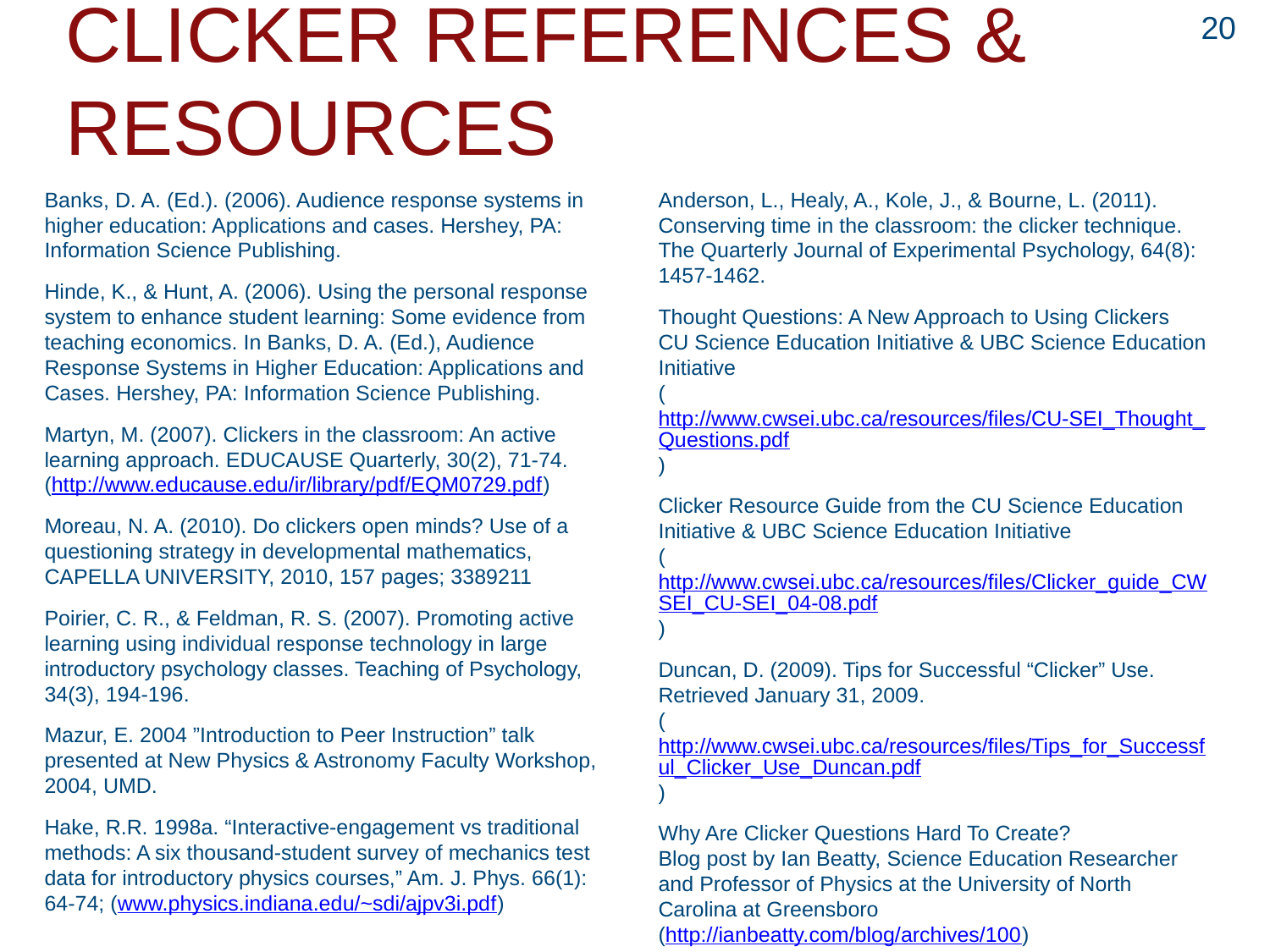

20
# Clicker References & Resources
Banks, D. A. (Ed.). (2006). Audience response systems in higher education: Applications and cases. Hershey, PA: Information Science Publishing.
Hinde, K., & Hunt, A. (2006). Using the personal response system to enhance student learning: Some evidence from teaching economics. In Banks, D. A. (Ed.), Audience Response Systems in Higher Education: Applications and Cases. Hershey, PA: Information Science Publishing.
Martyn, M. (2007). Clickers in the classroom: An active learning approach. EDUCAUSE Quarterly, 30(2), 71-74.
(http://www.educause.edu/ir/library/pdf/EQM0729.pdf)
Moreau, N. A. (2010). Do clickers open minds? Use of a questioning strategy in developmental mathematics, CAPELLA UNIVERSITY, 2010, 157 pages; 3389211
Poirier, C. R., & Feldman, R. S. (2007). Promoting active learning using individual response technology in large introductory psychology classes. Teaching of Psychology, 34(3), 194-196.
Mazur, E. 2004 ”Introduction to Peer Instruction” talk presented at New Physics & Astronomy Faculty Workshop, 2004, UMD.
Hake, R.R. 1998a. “Interactive-engagement vs traditional methods: A six thousand-student survey of mechanics test data for introductory physics courses,” Am. J. Phys. 66(1): 64-74; (www.physics.indiana.edu/~sdi/ajpv3i.pdf)
Anderson, L., Healy, A., Kole, J., & Bourne, L. (2011). Conserving time in the classroom: the clicker technique. The Quarterly Journal of Experimental Psychology, 64(8): 1457-1462.
Thought Questions: A New Approach to Using Clickers
CU Science Education Initiative & UBC Science Education Initiative
(http://www.cwsei.ubc.ca/resources/files/CU-SEI_Thought_Questions.pdf)
Clicker Resource Guide from the CU Science Education Initiative & UBC Science Education Initiative
(http://www.cwsei.ubc.ca/resources/files/Clicker_guide_CWSEI_CU-SEI_04-08.pdf)
Duncan, D. (2009). Tips for Successful “Clicker” Use. Retrieved January 31, 2009.
(http://www.cwsei.ubc.ca/resources/files/Tips_for_Successful_Clicker_Use_Duncan.pdf)
Why Are Clicker Questions Hard To Create?
Blog post by Ian Beatty, Science Education Researcher and Professor of Physics at the University of North Carolina at Greensboro
(http://ianbeatty.com/blog/archives/100)
Good resource list at Carleton College’s website: http://serc.carleton.edu/sp/library/classresponse/index.html